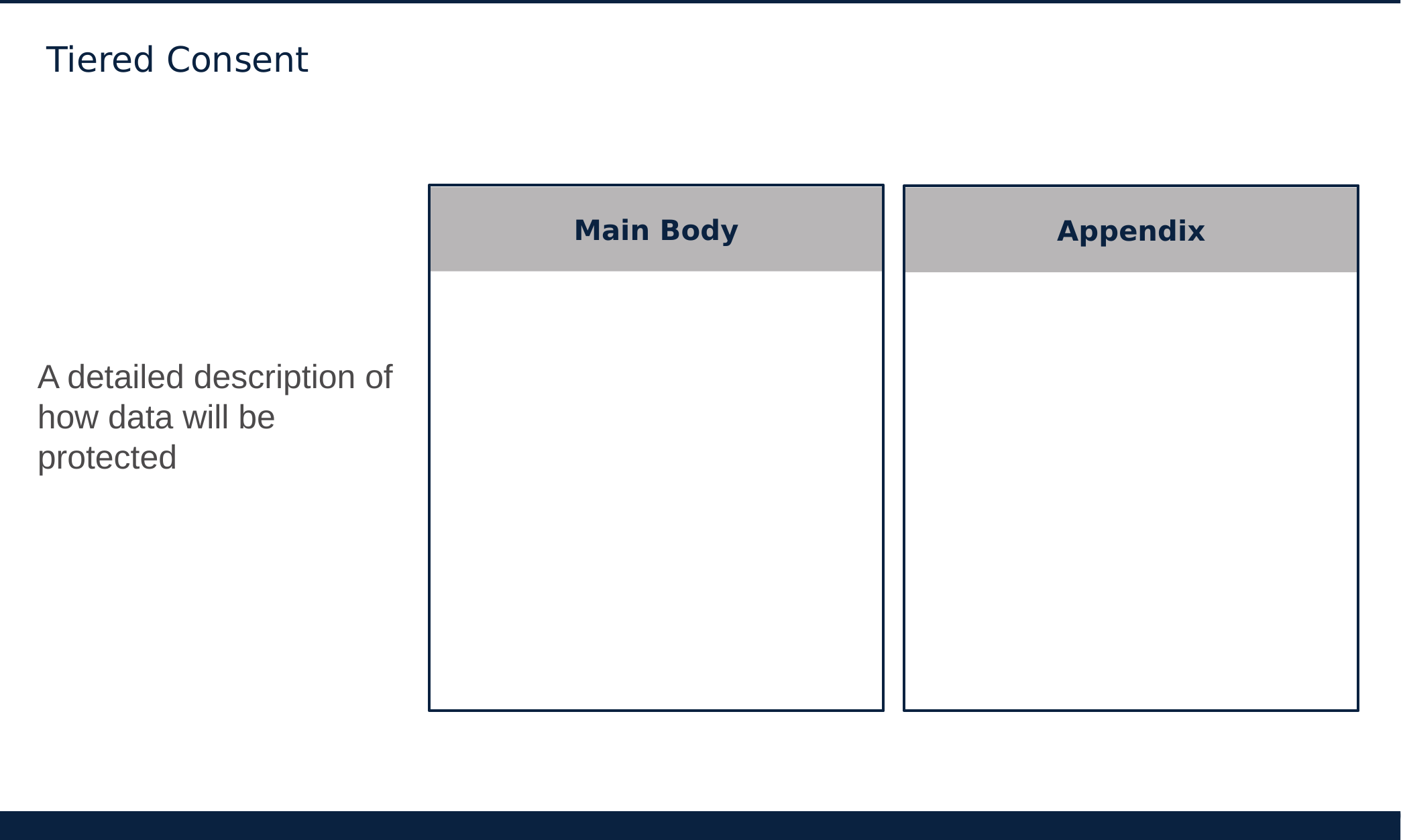

# Tiered Consent

Main Body

Appendix
A detailed description of how data will be protected